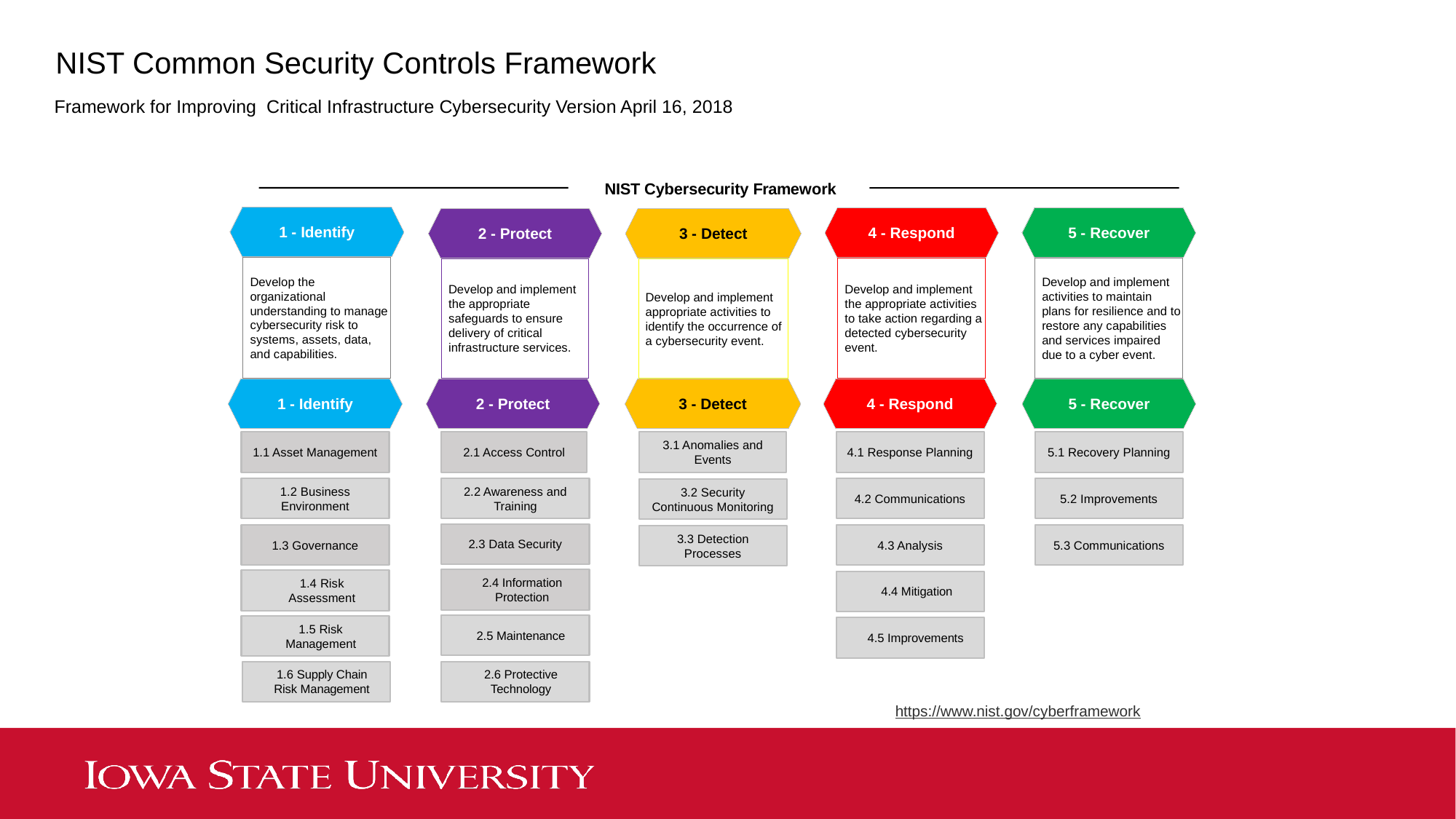

NIST Common Security Controls Framework
Framework for Improving  Critical Infrastructure Cybersecurity Version April 16, 2018
NIST Cybersecurity Framework
1 - Identify
5 - Recover
4 - Respond
2 - Protect
3 - Detect
Develop the organizational understanding to manage cybersecurity risk to systems, assets, data, and capabilities.
Develop and implement the appropriate activities to take action regarding a detected cybersecurity event.
Develop and implement activities to maintain plans for resilience and to restore any capabilities and services impaired due to a cyber event.
Develop and implement the appropriate safeguards to ensure delivery of critical infrastructure services.
Develop and implement appropriate activities to identify the occurrence of a cybersecurity event.
1 - Identify
2 - Protect
4 - Respond
5 - Recover
3 - Detect
1.1 Asset Management
2.1 Access Control
3.1 Anomalies and
Events
4.1 Response Planning
5.1 Recovery Planning
1.2 Business Environment
2.2 Awareness and Training
4.2 Communications
5.2 Improvements
3.2 Security Continuous Monitoring
2.3 Data Security
4.3 Analysis
5.3 Communications
1.3 Governance
3.3 Detection
Processes
2.4 Information Protection
1.4 Risk Assessment
4.4 Mitigation
2.5 Maintenance
1.5 Risk Management
4.5 Improvements
2.6 Protective Technology
1.6 Supply Chain Risk Management
https://www.nist.gov/cyberframework